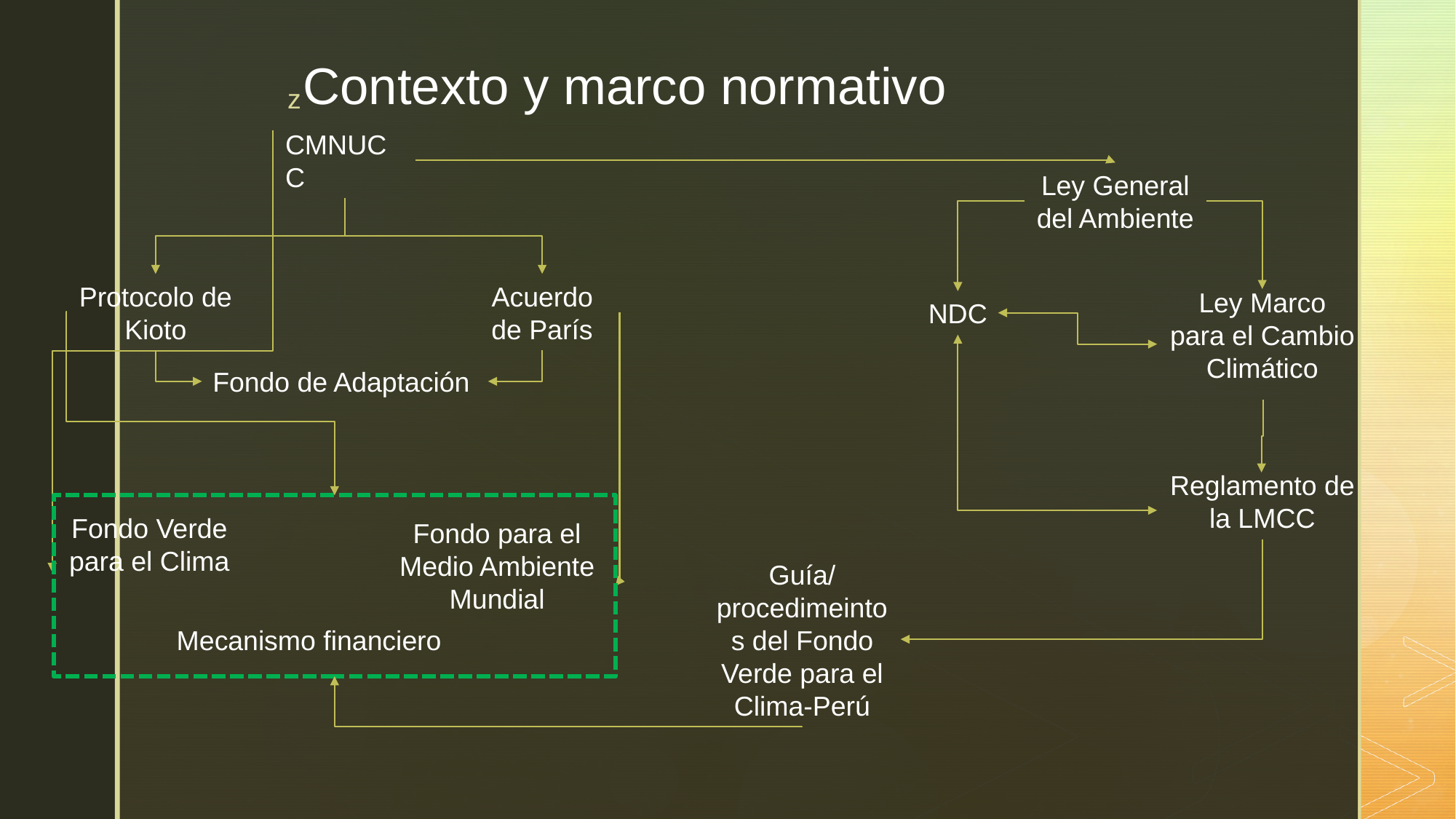

# Contexto y marco normativo
CMNUCC
Ley General del Ambiente
Acuerdo de París
Protocolo de Kioto
Ley Marco para el Cambio Climático
NDC
Fondo de Adaptación
Reglamento de la LMCC

Fondo Verde para el Clima
Fondo para el Medio Ambiente Mundial
Guía/procedimeintos del Fondo Verde para el Clima-Perú
Mecanismo financiero